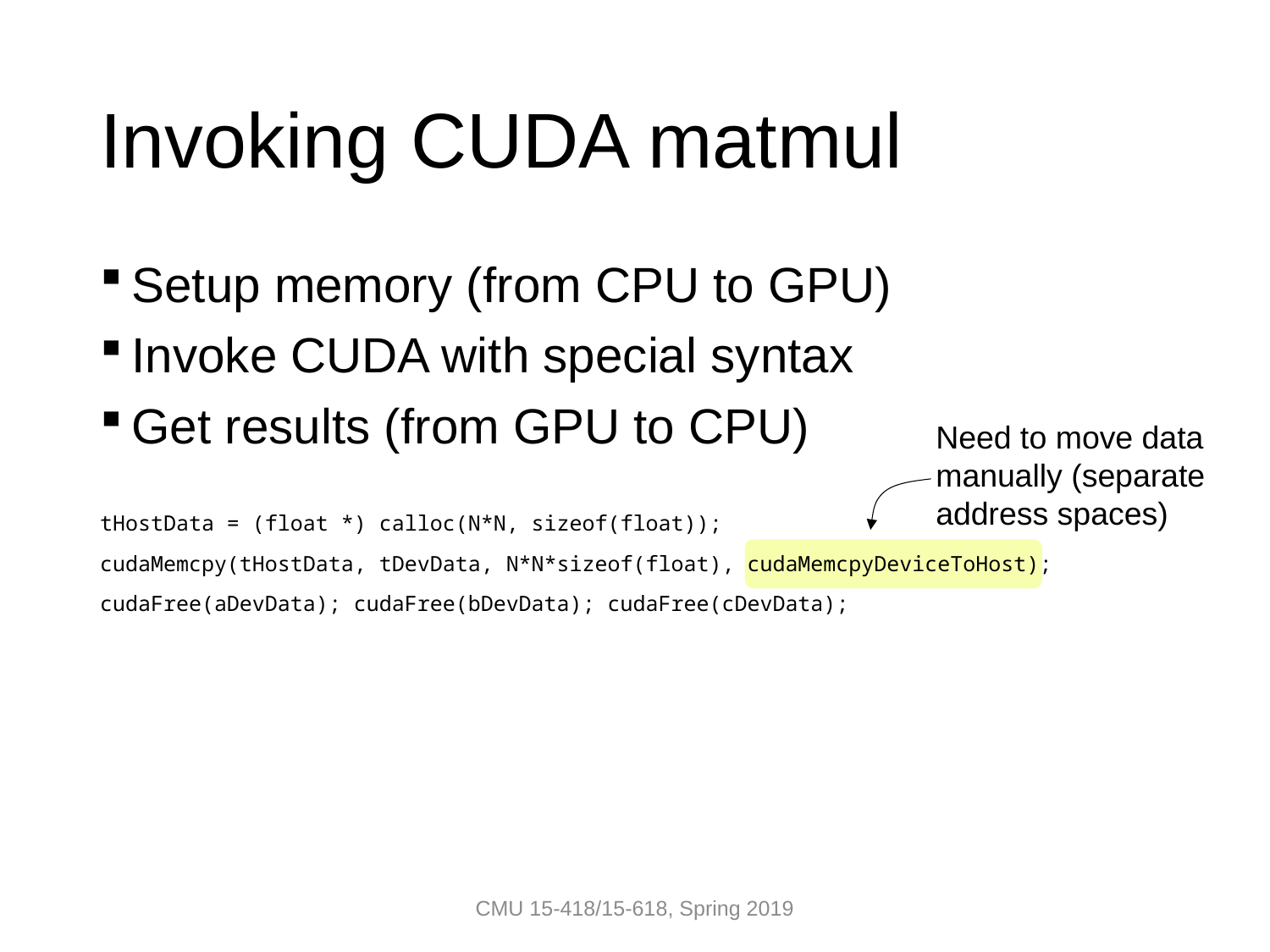

# Invoking CUDA matmul
Setup memory (from CPU to GPU)
Invoke CUDA with special syntax
Get results (from GPU to CPU)

tHostData = (float *) calloc(N*N, sizeof(float));
cudaMemcpy(tHostData, tDevData, N*N*sizeof(float), cudaMemcpyDeviceToHost);
cudaFree(aDevData); cudaFree(bDevData); cudaFree(cDevData);

Need to move data manually (separate address spaces)

CMU 15-418/15-618, Spring 2019